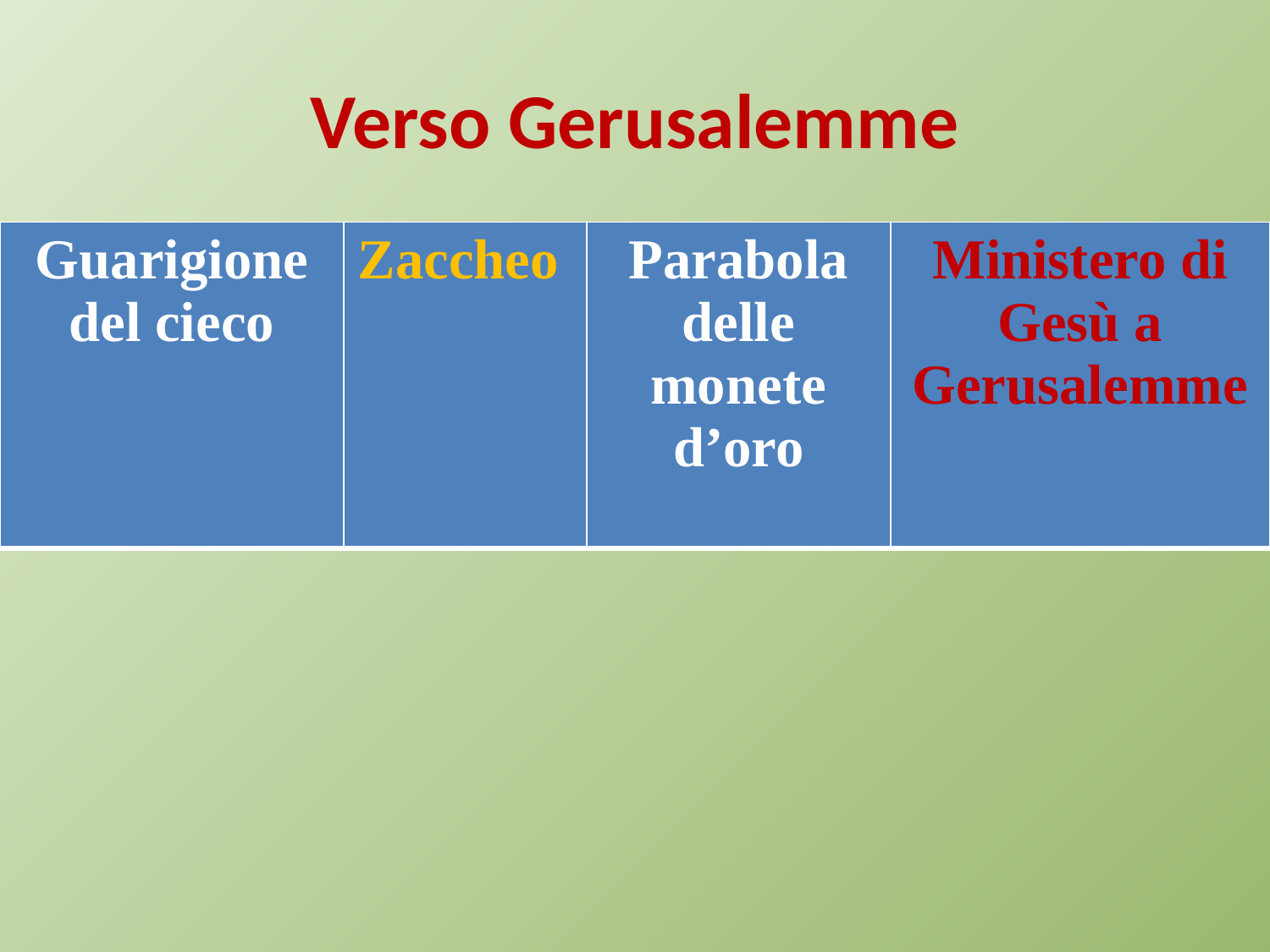

# Verso Gerusalemme
| Guarigione del cieco | Zaccheo | Parabola delle monete d’oro | Ministero di Gesù a Gerusalemme |
| --- | --- | --- | --- |